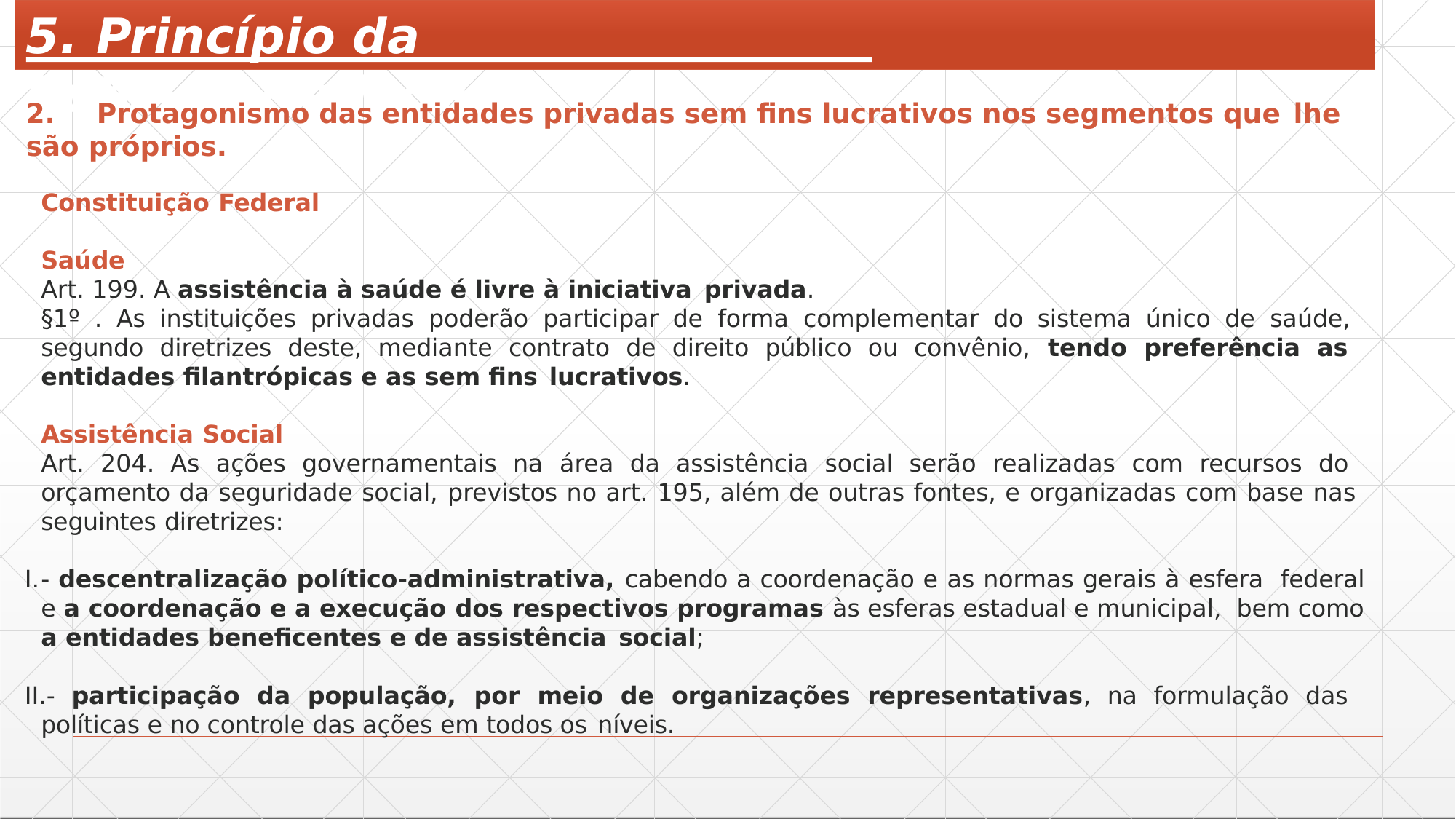

# 5.	Princípio da Subsidiariedade

Protagonismo das entidades privadas sem fins lucrativos nos segmentos que lhe
são próprios.
Constituição Federal

Saúde
Art. 199. A assistência à saúde é livre à iniciativa privada.
§1º . As instituições privadas poderão participar de forma complementar do sistema único de saúde,  segundo diretrizes deste, mediante contrato de direito público ou convênio, tendo preferência as  entidades filantrópicas e as sem fins lucrativos.

Assistência Social
Art. 204. As ações governamentais na área da assistência social serão realizadas com recursos do  orçamento da seguridade social, previstos no art. 195, além de outras fontes, e organizadas com base nas  seguintes diretrizes:

- descentralização político-administrativa, cabendo a coordenação e as normas gerais à esfera  federal e a coordenação e a execução dos respectivos programas às esferas estadual e municipal,  bem como a entidades beneficentes e de assistência social;

- participação da população, por meio de organizações representativas, na formulação das  políticas e no controle das ações em todos os níveis.